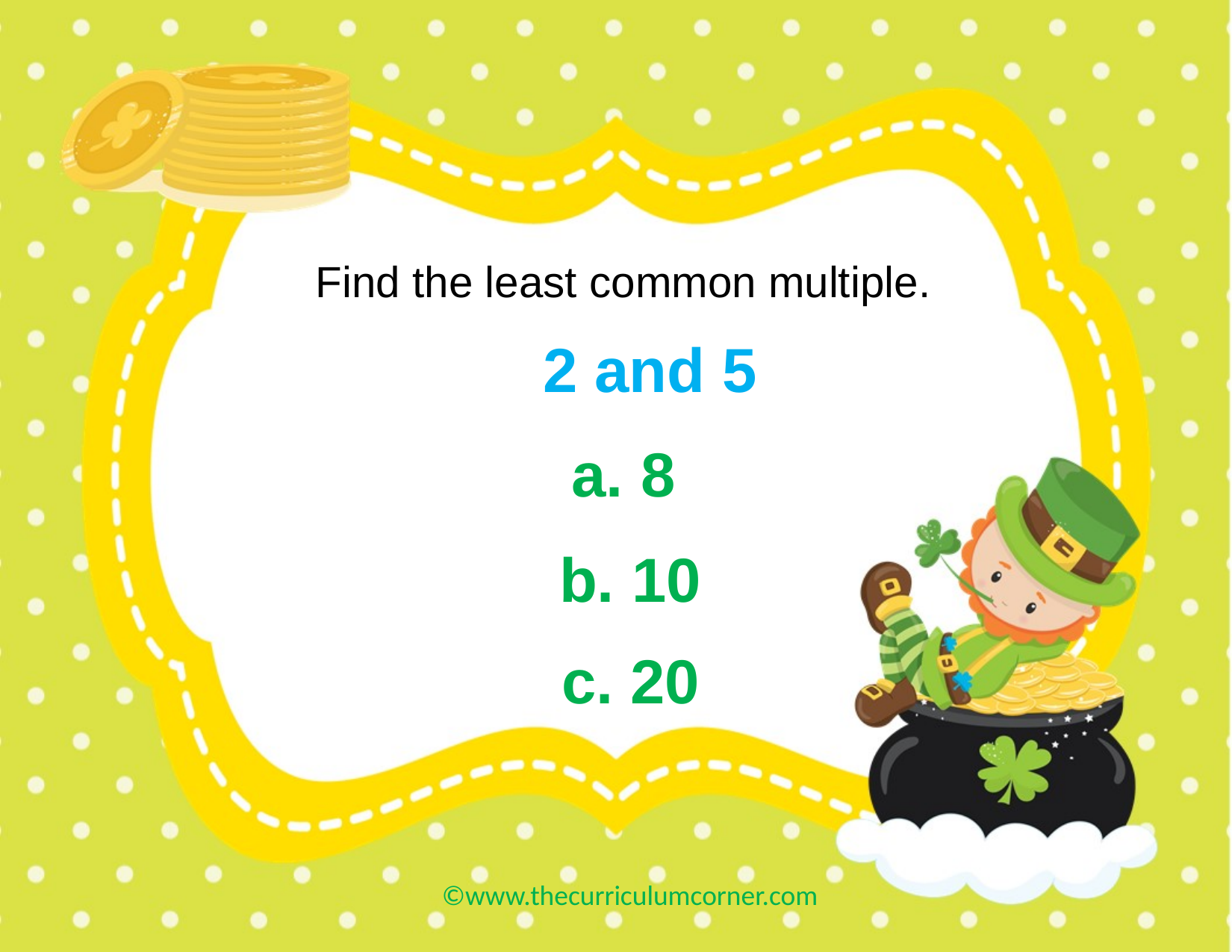

Find the least common multiple.
2 and 5
a. 8
b. 10
c. 20
©www.thecurriculumcorner.com